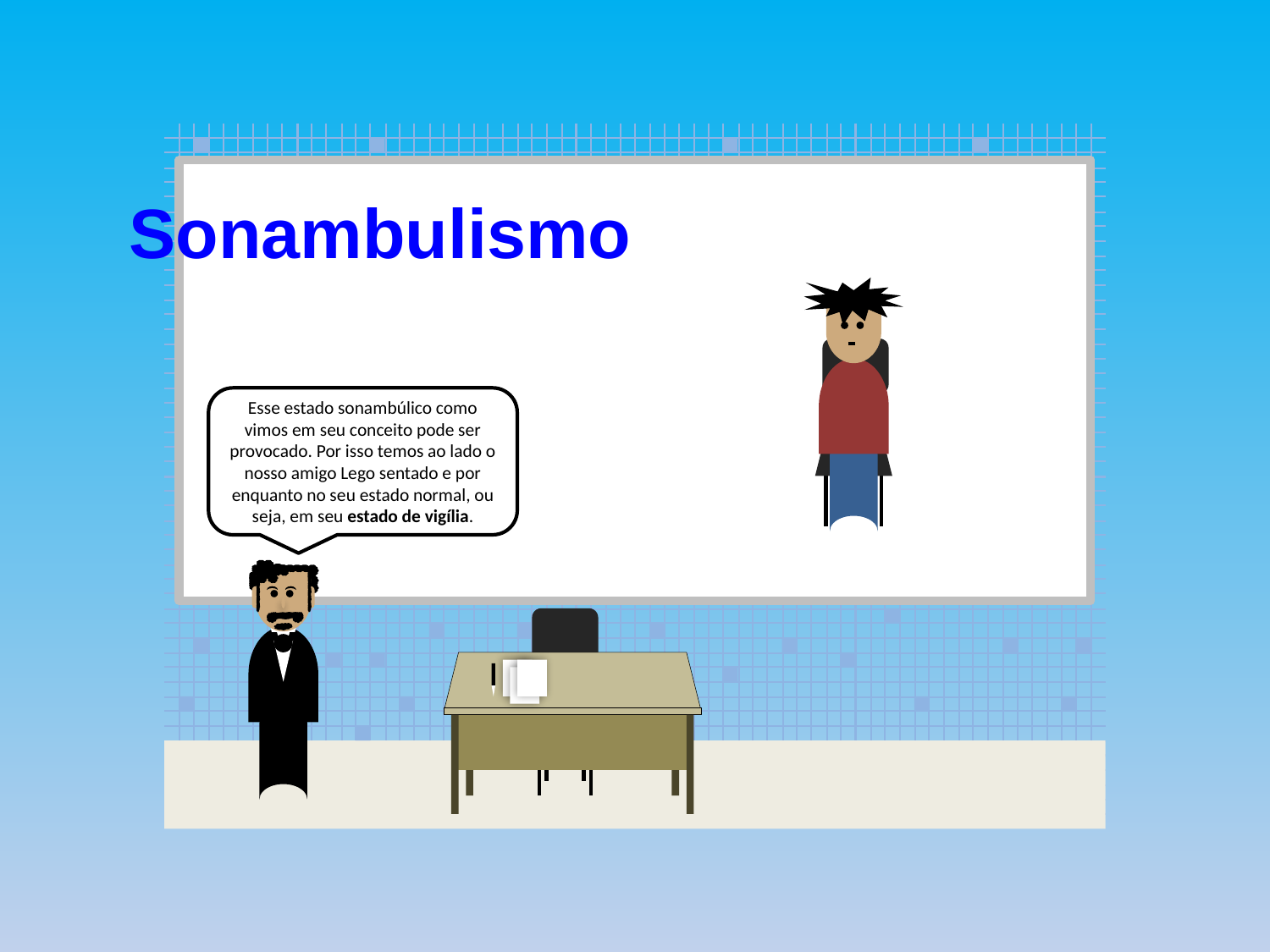

Sonambulismo

Esse estado sonambúlico como vimos em seu conceito pode ser provocado. Por isso temos ao lado o nosso amigo Lego sentado e por enquanto no seu estado normal, ou seja, em seu estado de vigília.